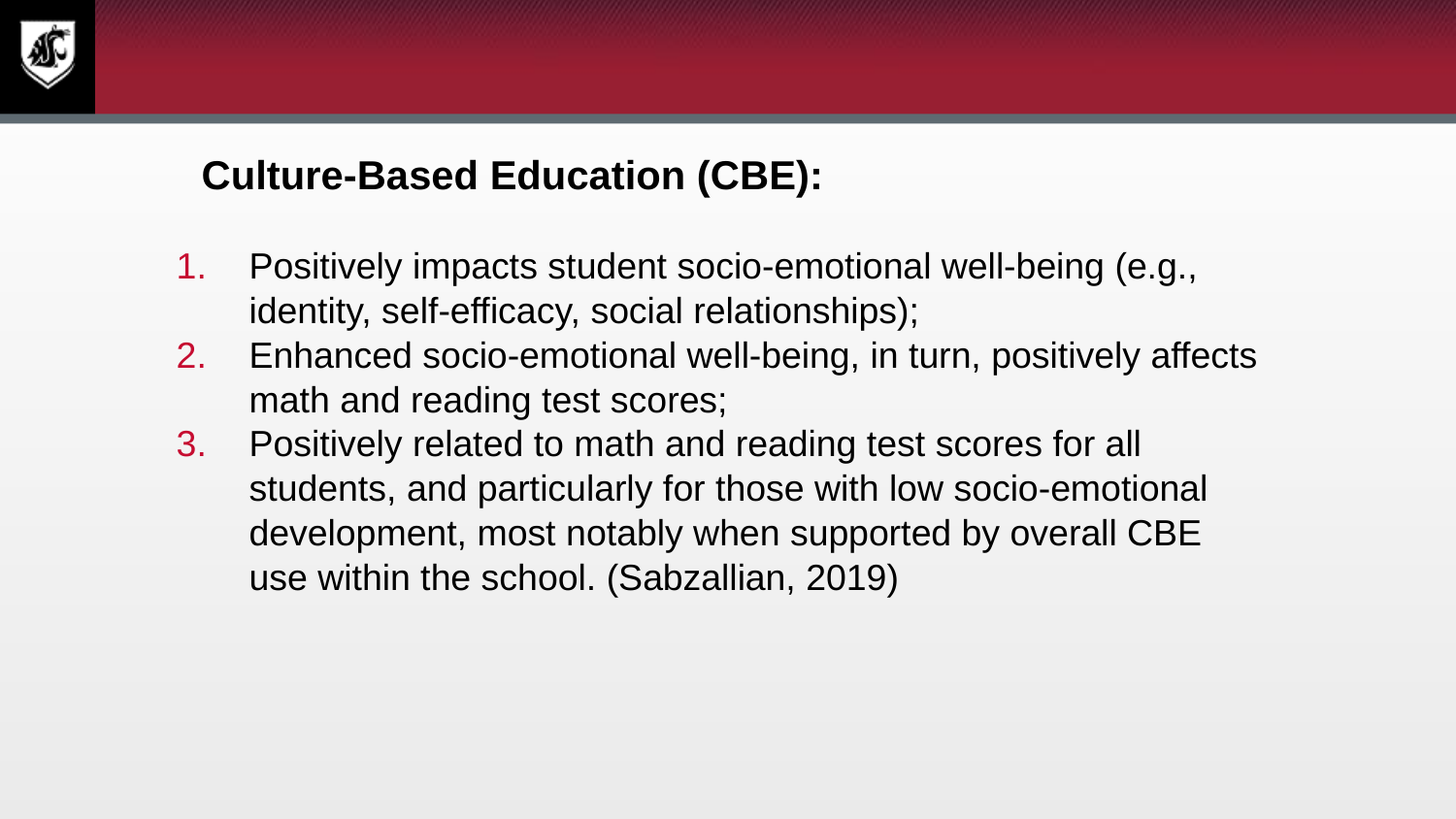

Culture-Based Education (CBE):

Positively impacts student socio-emotional well-being (e.g., identity, self-efficacy, social relationships);
Enhanced socio-emotional well-being, in turn, positively affects math and reading test scores;
Positively related to math and reading test scores for all students, and particularly for those with low socio-emotional development, most notably when supported by overall CBE use within the school. (Sabzallian, 2019)